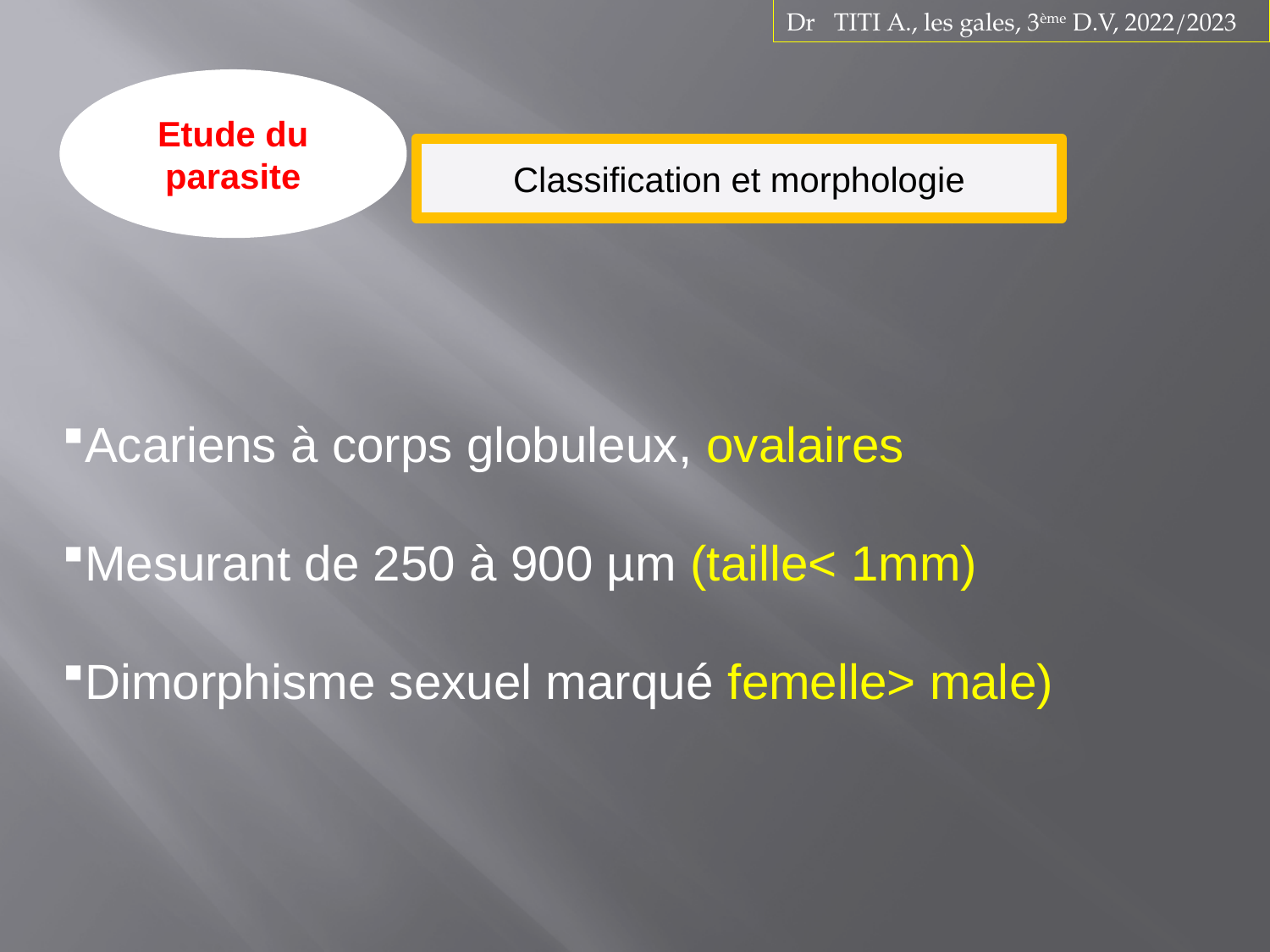

Dr   TITI A., les gales, 3ème D.V, 2022/2023
Etude du parasite
Classification et morphologie
Acariens à corps globuleux, ovalaires

Mesurant de 250 à 900 µm (taille< 1mm)

Dimorphisme sexuel marqué femelle> male)